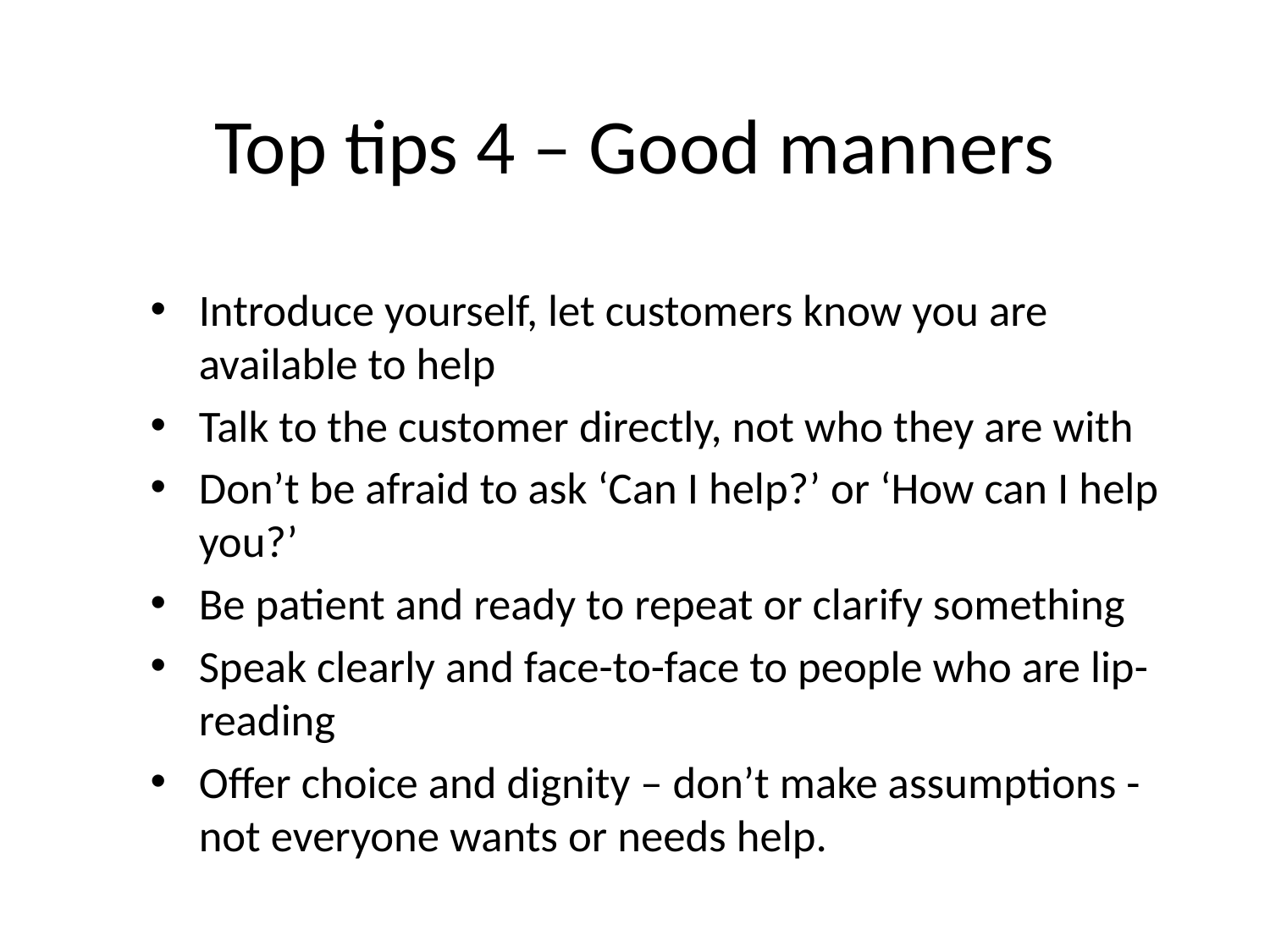

# Top tips 4 – Good manners

Introduce yourself, let customers know you are available to help
Talk to the customer directly, not who they are with
Don’t be afraid to ask ‘Can I help?’ or ‘How can I help you?’
Be patient and ready to repeat or clarify something
Speak clearly and face-to-face to people who are lip-reading
Offer choice and dignity – don’t make assumptions - not everyone wants or needs help.